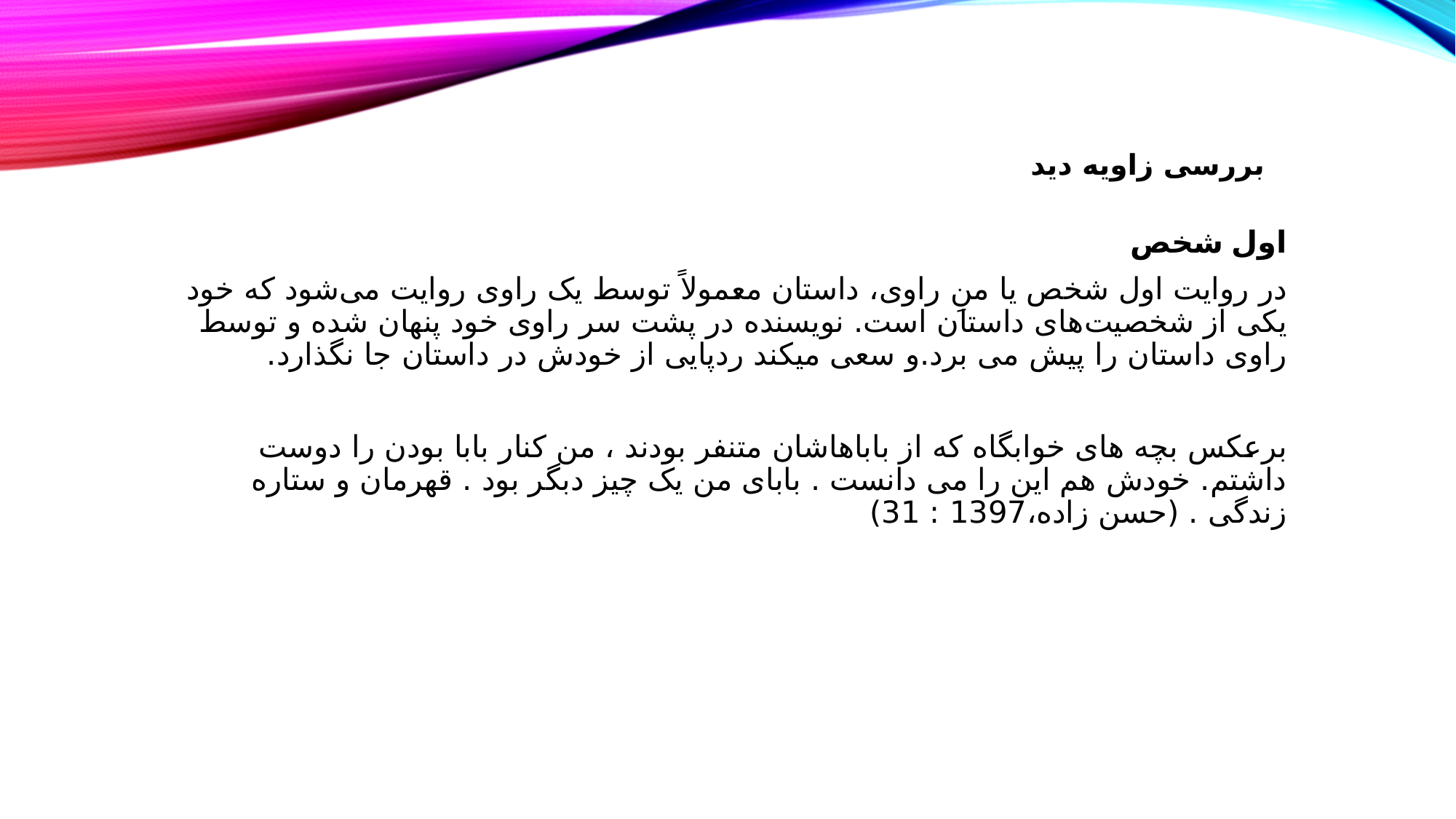

# بررسی زاویه دید
اول شخص
در روایت اول شخص یا منِ راوی، داستان معمولاً توسط یک راوی روایت می‌شود که خود یکی از شخصیت‌های داستان است. نویسنده در پشت سر راوی خود پنهان شده و توسط راوی داستان را پیش می برد.و سعی میکند ردپایی از خودش در داستان جا نگذارد.

برعکس بچه های خوابگاه که از باباهاشان متنفر بودند ، من کنار بابا بودن را دوست داشتم. خودش هم این را می دانست . بابای من یک چیز دبگر بود . قهرمان و ستاره زندگی . (حسن زاده،1397 : 31)